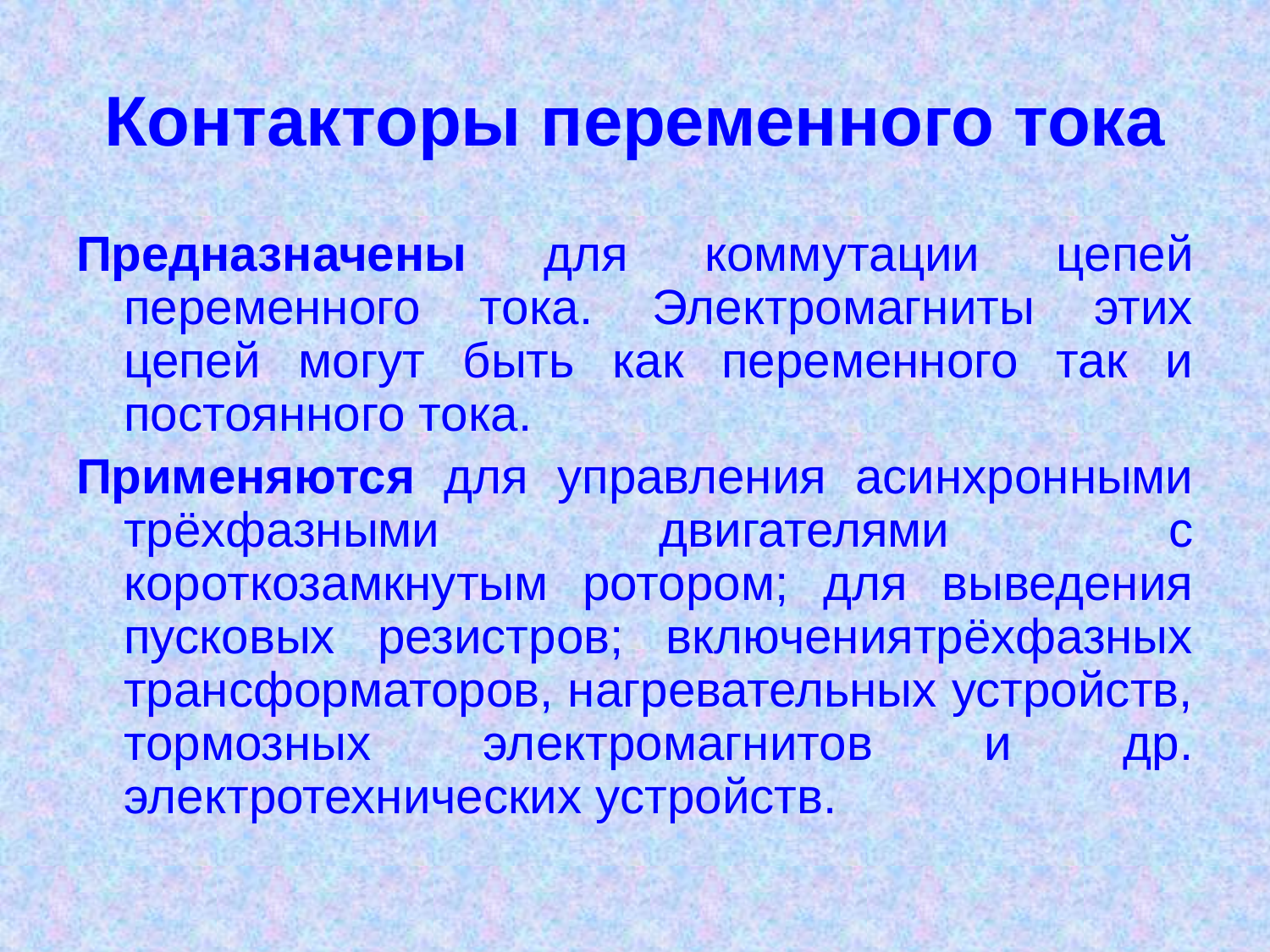

# Контакторы переменного тока
Предназначены для коммутации цепей переменного тока. Электромагниты этих цепей могут быть как переменного так и постоянного тока.
Применяются для управления асинхронными трёхфазными двигателями с короткозамкнутым ротором; для выведения пусковых резистров; включениятрёхфазных трансформаторов, нагревательных устройств, тормозных электромагнитов и др. электротехнических устройств.